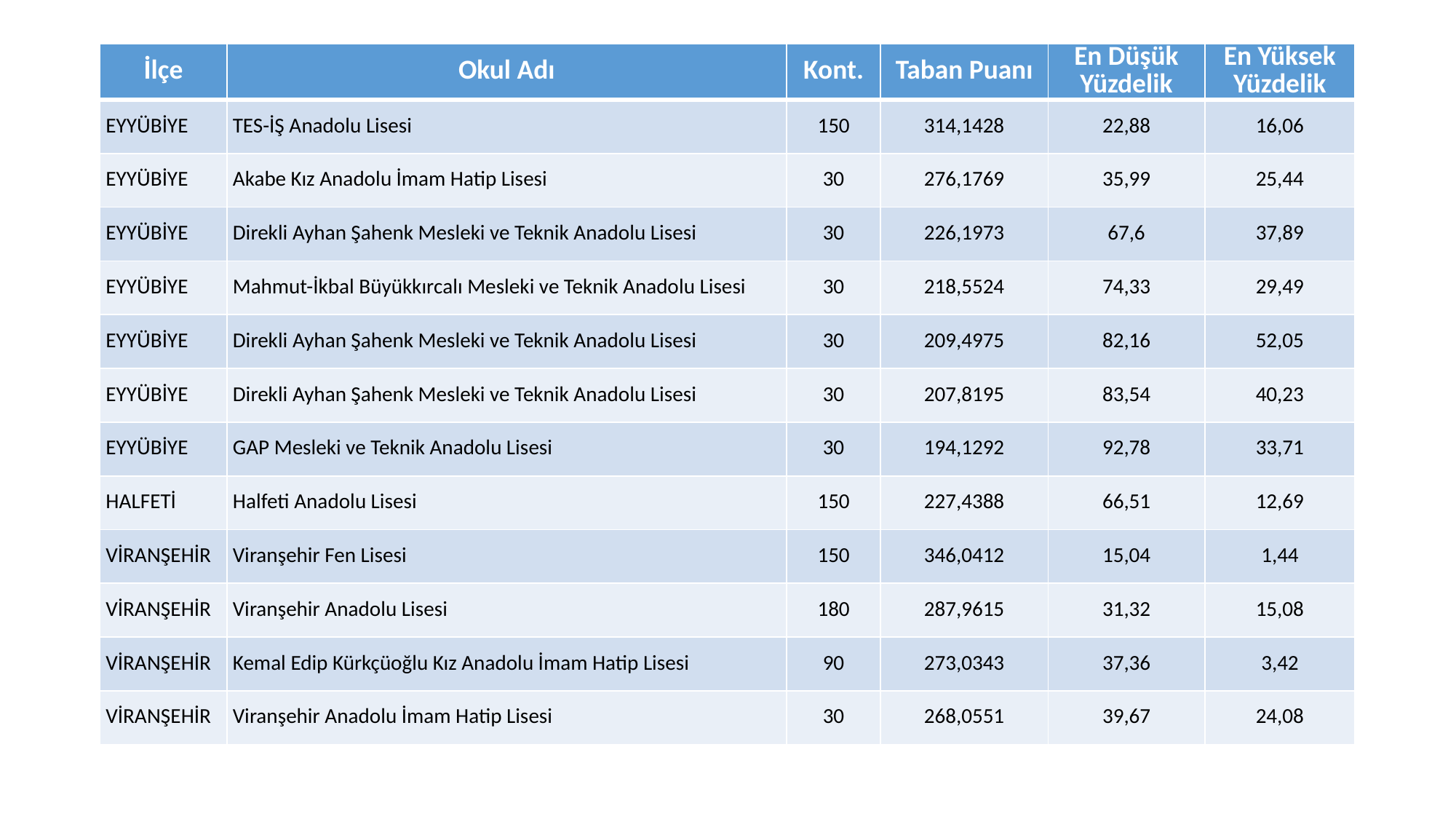

#
| İlçe | Okul Adı | Kont. | Taban Puanı | En Düşük Yüzdelik | En Yüksek Yüzdelik |
| --- | --- | --- | --- | --- | --- |
| EYYÜBİYE | TES-İŞ Anadolu Lisesi | 150 | 314,1428 | 22,88 | 16,06 |
| EYYÜBİYE | Akabe Kız Anadolu İmam Hatip Lisesi | 30 | 276,1769 | 35,99 | 25,44 |
| EYYÜBİYE | Direkli Ayhan Şahenk Mesleki ve Teknik Anadolu Lisesi | 30 | 226,1973 | 67,6 | 37,89 |
| EYYÜBİYE | Mahmut-İkbal Büyükkırcalı Mesleki ve Teknik Anadolu Lisesi | 30 | 218,5524 | 74,33 | 29,49 |
| EYYÜBİYE | Direkli Ayhan Şahenk Mesleki ve Teknik Anadolu Lisesi | 30 | 209,4975 | 82,16 | 52,05 |
| EYYÜBİYE | Direkli Ayhan Şahenk Mesleki ve Teknik Anadolu Lisesi | 30 | 207,8195 | 83,54 | 40,23 |
| EYYÜBİYE | GAP Mesleki ve Teknik Anadolu Lisesi | 30 | 194,1292 | 92,78 | 33,71 |
| HALFETİ | Halfeti Anadolu Lisesi | 150 | 227,4388 | 66,51 | 12,69 |
| VİRANŞEHİR | Viranşehir Fen Lisesi | 150 | 346,0412 | 15,04 | 1,44 |
| VİRANŞEHİR | Viranşehir Anadolu Lisesi | 180 | 287,9615 | 31,32 | 15,08 |
| VİRANŞEHİR | Kemal Edip Kürkçüoğlu Kız Anadolu İmam Hatip Lisesi | 90 | 273,0343 | 37,36 | 3,42 |
| VİRANŞEHİR | Viranşehir Anadolu İmam Hatip Lisesi | 30 | 268,0551 | 39,67 | 24,08 |